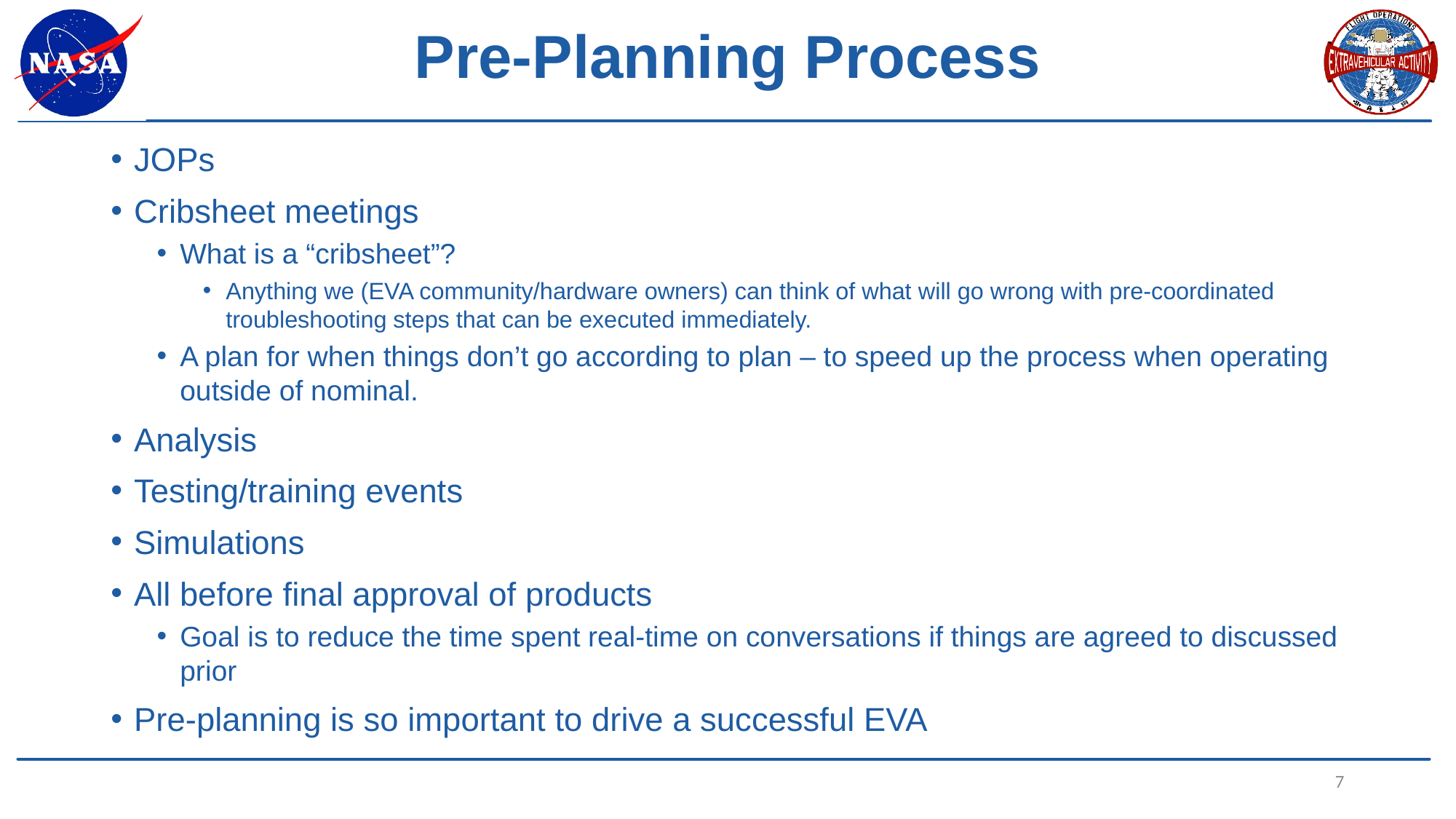

# Pre-Planning Process
JOPs
Cribsheet meetings
What is a “cribsheet”?
Anything we (EVA community/hardware owners) can think of what will go wrong with pre-coordinated troubleshooting steps that can be executed immediately.
A plan for when things don’t go according to plan – to speed up the process when operating outside of nominal.
Analysis
Testing/training events
Simulations
All before final approval of products
Goal is to reduce the time spent real-time on conversations if things are agreed to discussed prior
Pre-planning is so important to drive a successful EVA
7